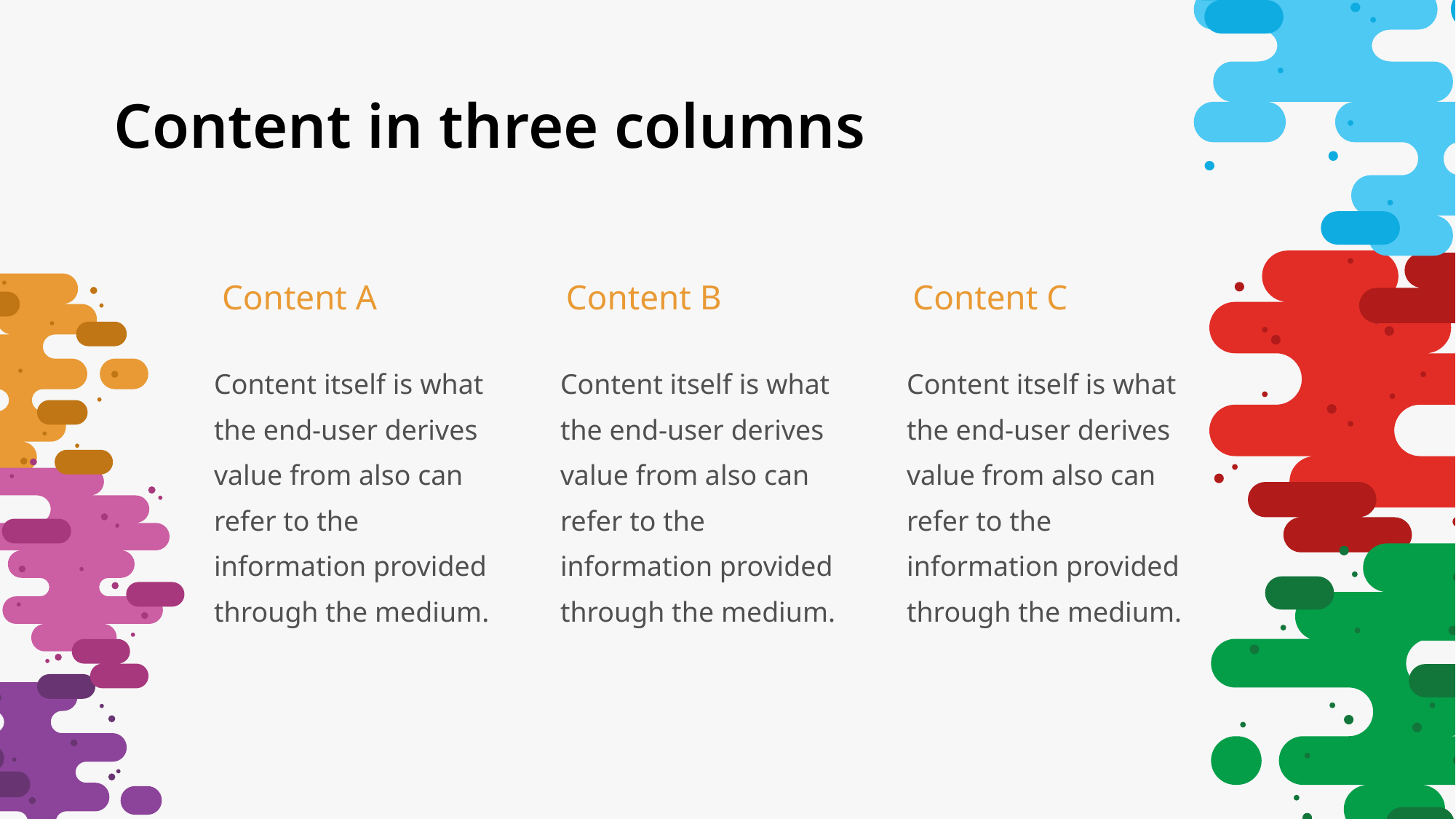

Content in three columns

Content A
Content B
Content C
Content itself is what the end-user derives value from also can refer to the information provided through the medium.
Content itself is what the end-user derives value from also can refer to the information provided through the medium.
Content itself is what the end-user derives value from also can refer to the information provided through the medium.